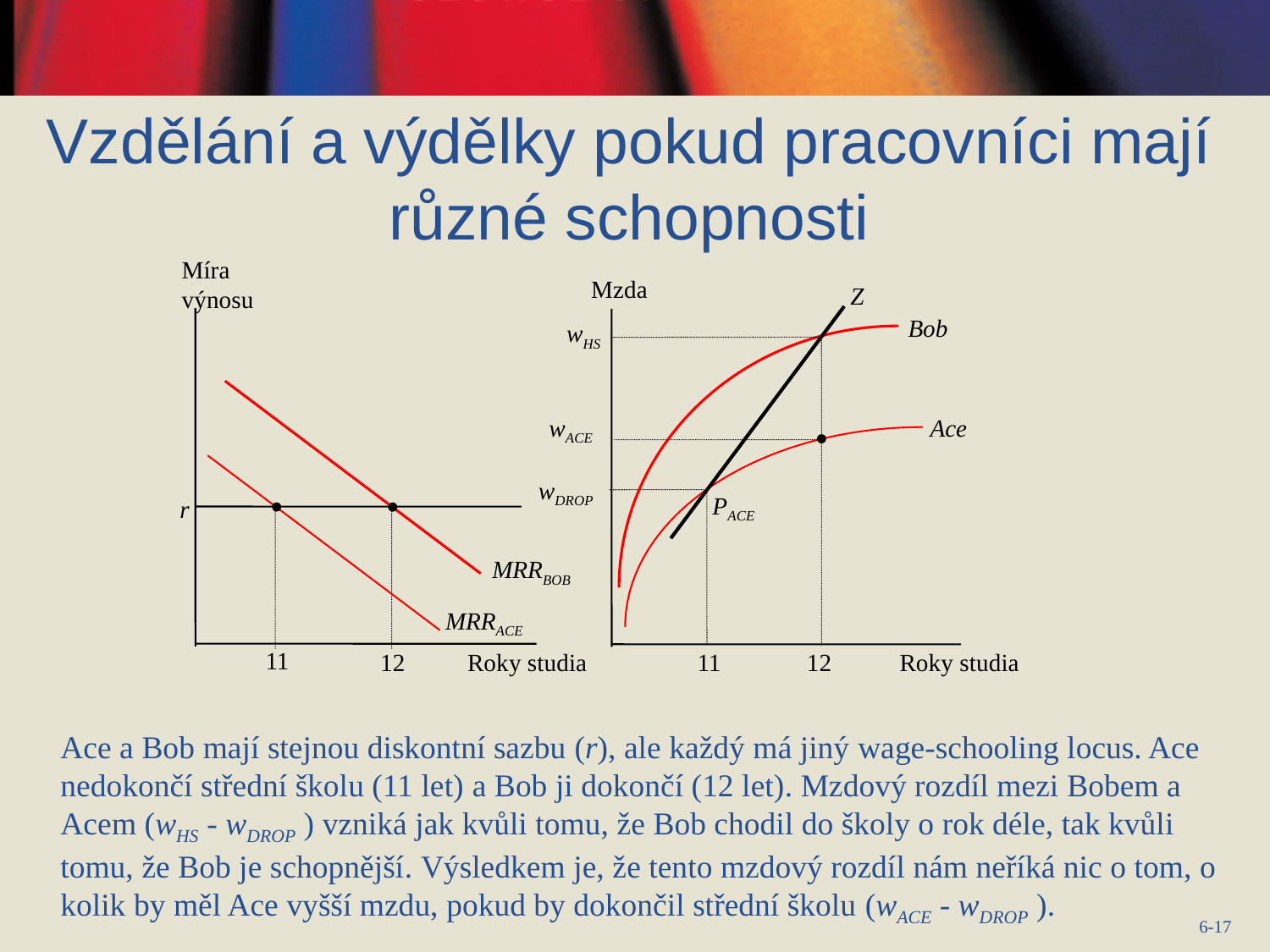

Vzdělání a výdělky pokud pracovníci mají různé schopnosti
Míra výnosu
Mzda
Z

Bob
wHS

Ace
wACE

wDROP
PACE

r

MRRBOB
MRRACE
11

Roky studia
12
Roky studia
11
12
Ace a Bob mají stejnou diskontní sazbu (r), ale každý má jiný wage-schooling locus. Ace nedokončí střední školu (11 let) a Bob ji dokončí (12 let). Mzdový rozdíl mezi Bobem a Acem (wHS - wDROP ) vzniká jak kvůli tomu, že Bob chodil do školy o rok déle, tak kvůli tomu, že Bob je schopnější. Výsledkem je, že tento mzdový rozdíl nám neříká nic o tom, o kolik by měl Ace vyšší mzdu, pokud by dokončil střední školu (wACE - wDROP ).